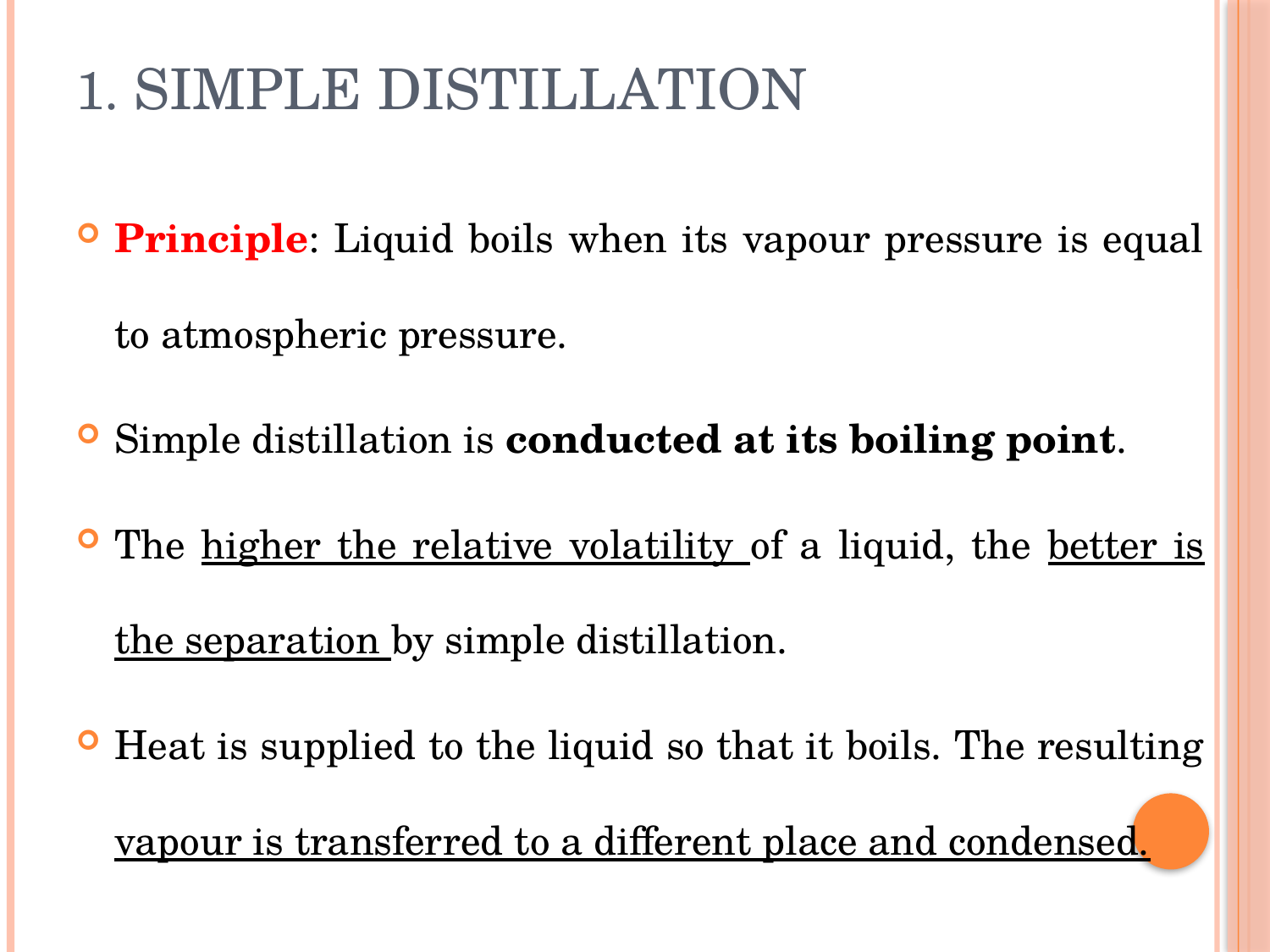

# 1. SIMPLE DISTILLATION
Principle: Liquid boils when its vapour pressure is equal to atmospheric pressure.
Simple distillation is conducted at its boiling point.
The higher the relative volatility of a liquid, the better is the separation by simple distillation.
Heat is supplied to the liquid so that it boils. The resulting vapour is transferred to a different place and condensed.